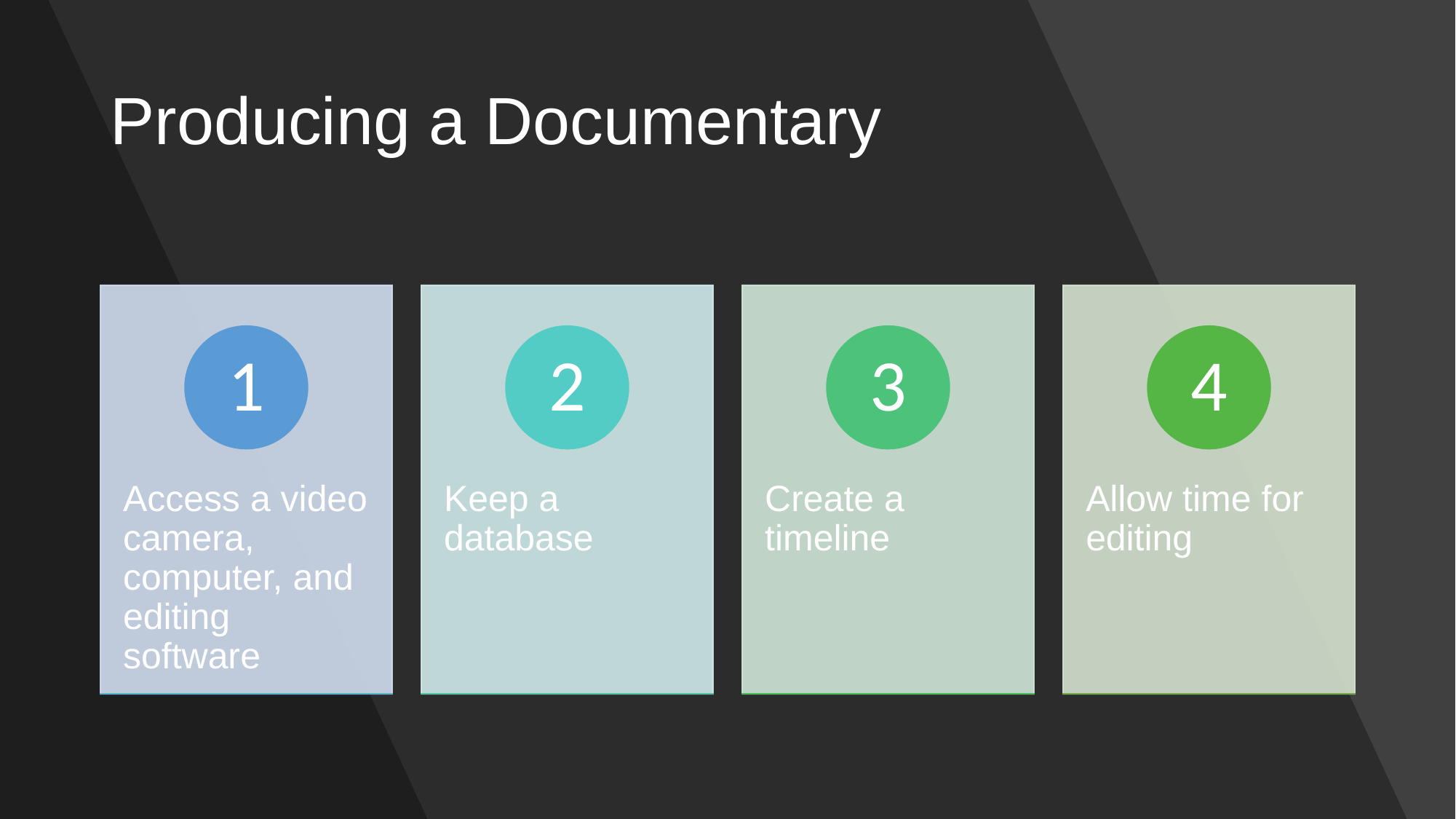

# Producing a Documentary
Access a video camera, computer, and editing software
1
Keep a database
2
Create a timeline
3
Allow time for editing
4